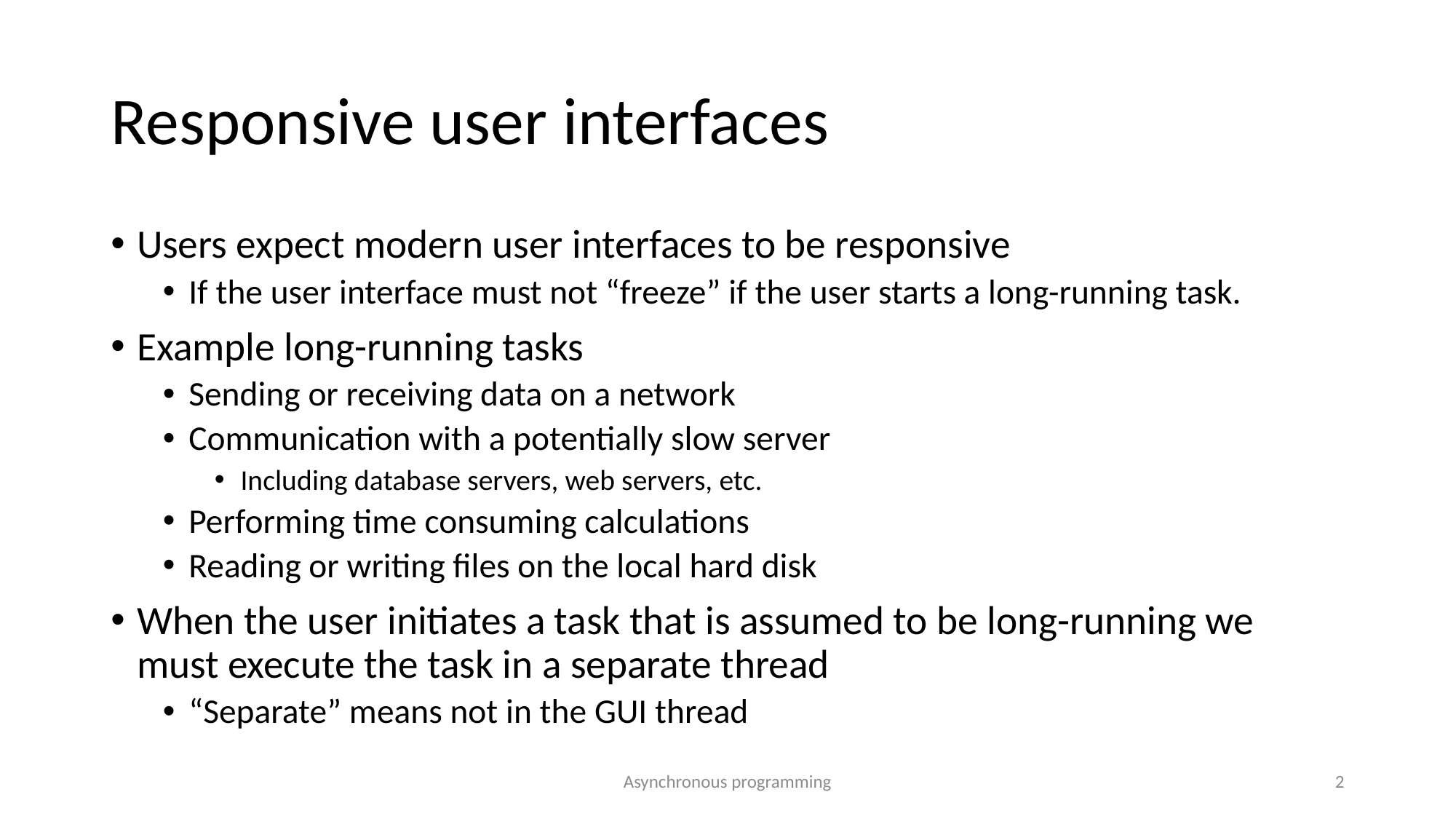

# Responsive user interfaces
Users expect modern user interfaces to be responsive
If the user interface must not “freeze” if the user starts a long-running task.
Example long-running tasks
Sending or receiving data on a network
Communication with a potentially slow server
Including database servers, web servers, etc.
Performing time consuming calculations
Reading or writing files on the local hard disk
When the user initiates a task that is assumed to be long-running we must execute the task in a separate thread
“Separate” means not in the GUI thread
Asynchronous programming
2